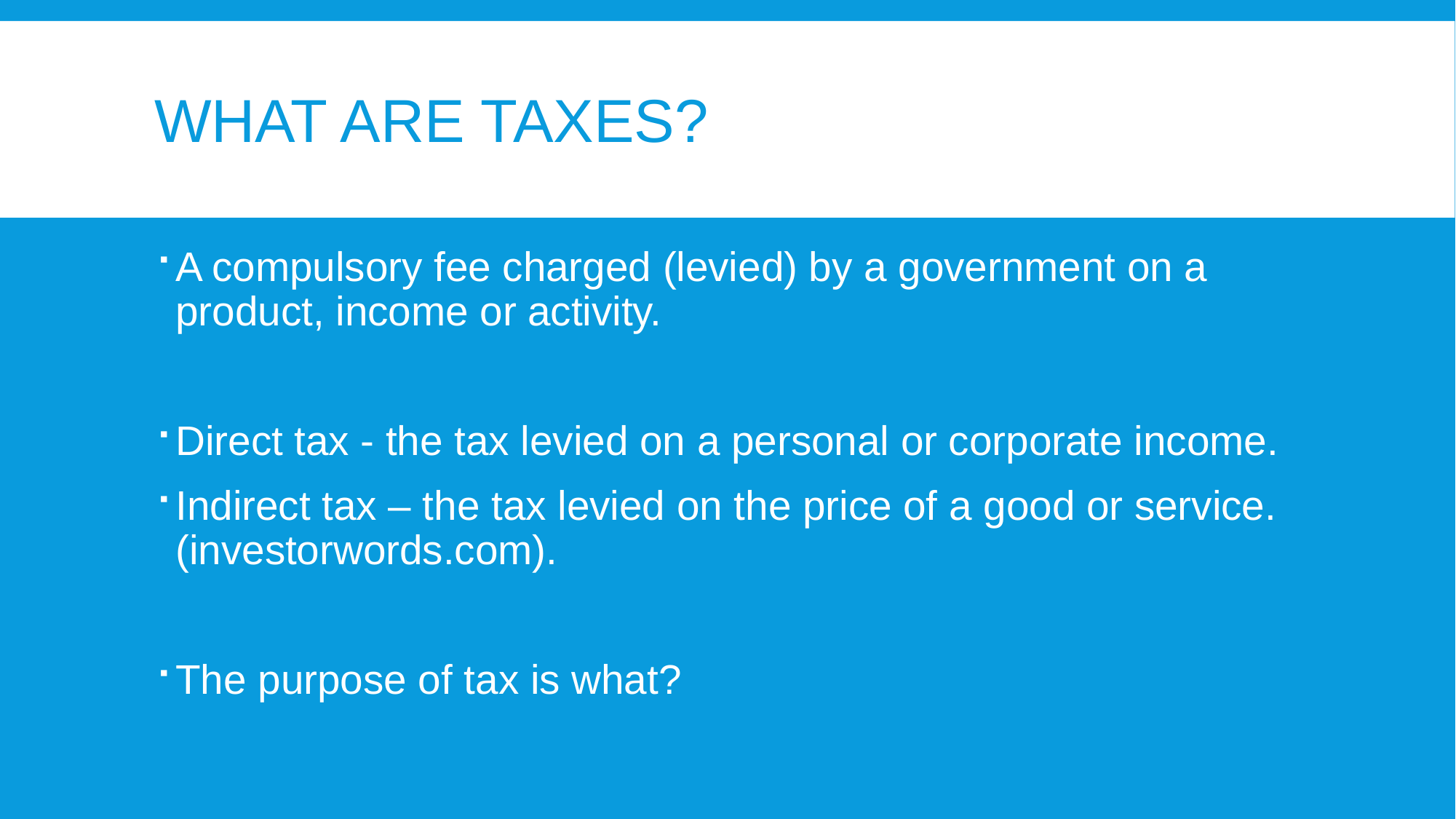

# What are taxes?
A compulsory fee charged (levied) by a government on a product, income or activity.

Direct tax - the tax levied on a personal or corporate income.
Indirect tax – the tax levied on the price of a good or service. (investorwords.com).

The purpose of tax is what?